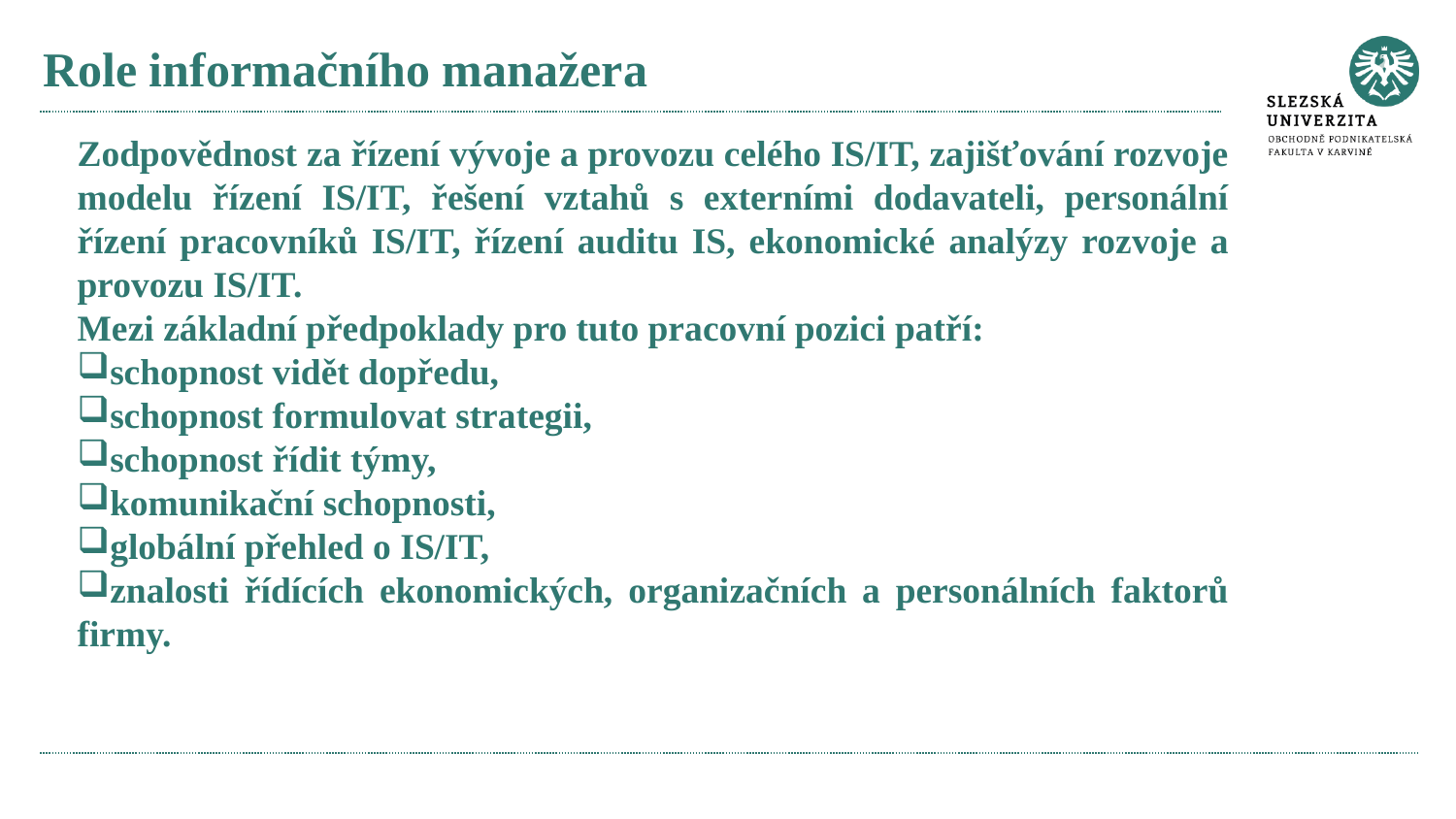

# Role informačního manažera
Zodpovědnost za řízení vývoje a provozu celého IS/IT, zajišťování rozvoje modelu řízení IS/IT, řešení vztahů s externími dodavateli, personální řízení pracovníků IS/IT, řízení auditu IS, ekonomické analýzy rozvoje a provozu IS/IT.
Mezi základní předpoklady pro tuto pracovní pozici patří:
schopnost vidět dopředu,
schopnost formulovat strategii,
schopnost řídit týmy,
komunikační schopnosti,
globální přehled o IS/IT,
znalosti řídících ekonomických, organizačních a personálních faktorů firmy.